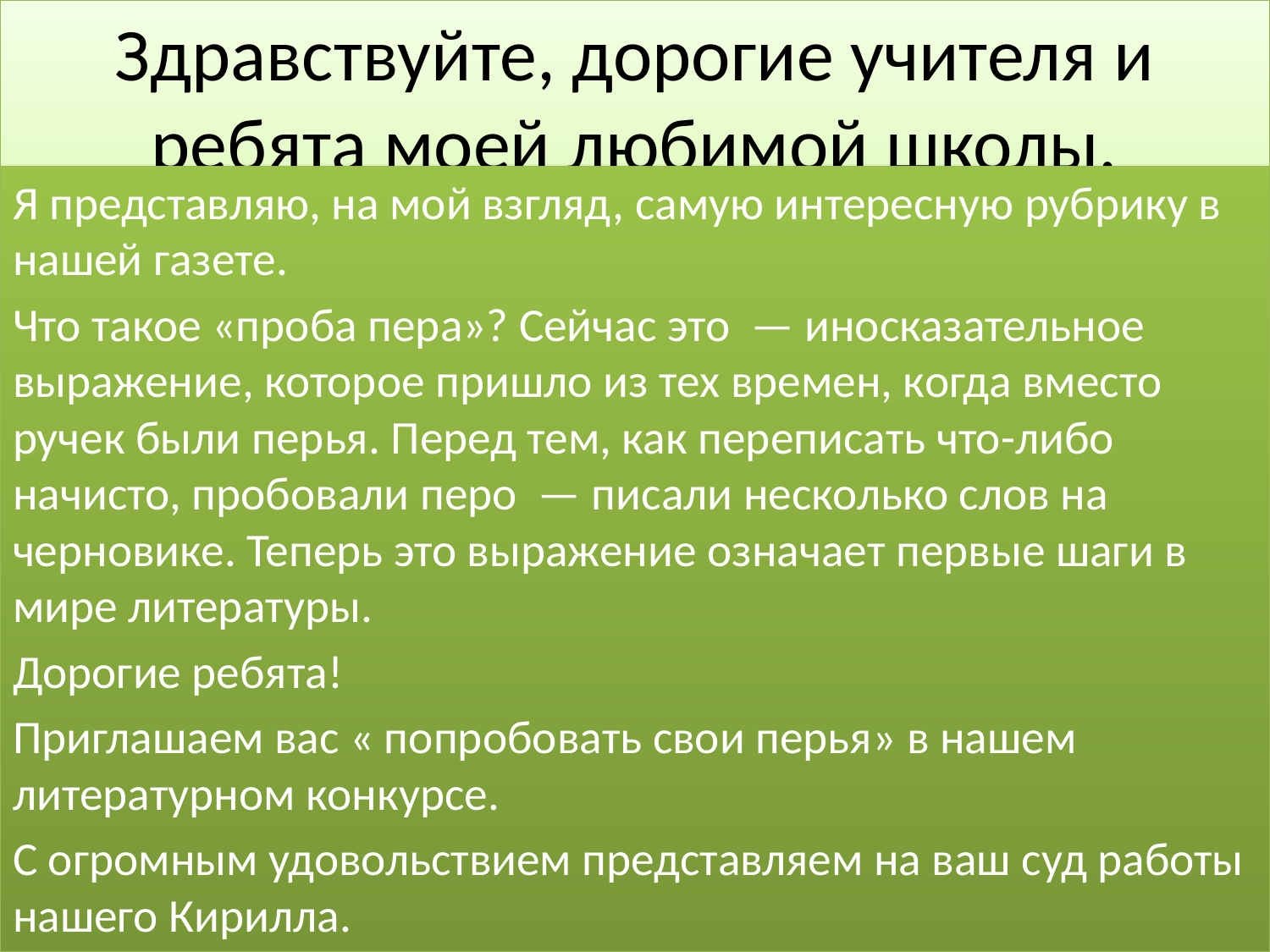

# Здравствуйте, дорогие учителя и ребята моей любимой школы.
Я представляю, на мой взгляд, самую интересную рубрику в нашей газете.
Что такое «проба пера»? Сейчас это  — иносказательное выражение, которое пришло из тех времен, когда вместо ручек были перья. Перед тем, как переписать что-либо начисто, пробовали перо  — писали несколько слов на черновике. Теперь это выражение означает первые шаги в мире литературы.
Дорогие ребята!
Приглашаем вас « попробовать свои перья» в нашем литературном конкурсе.
С огромным удовольствием представляем на ваш суд работы нашего Кирилла.